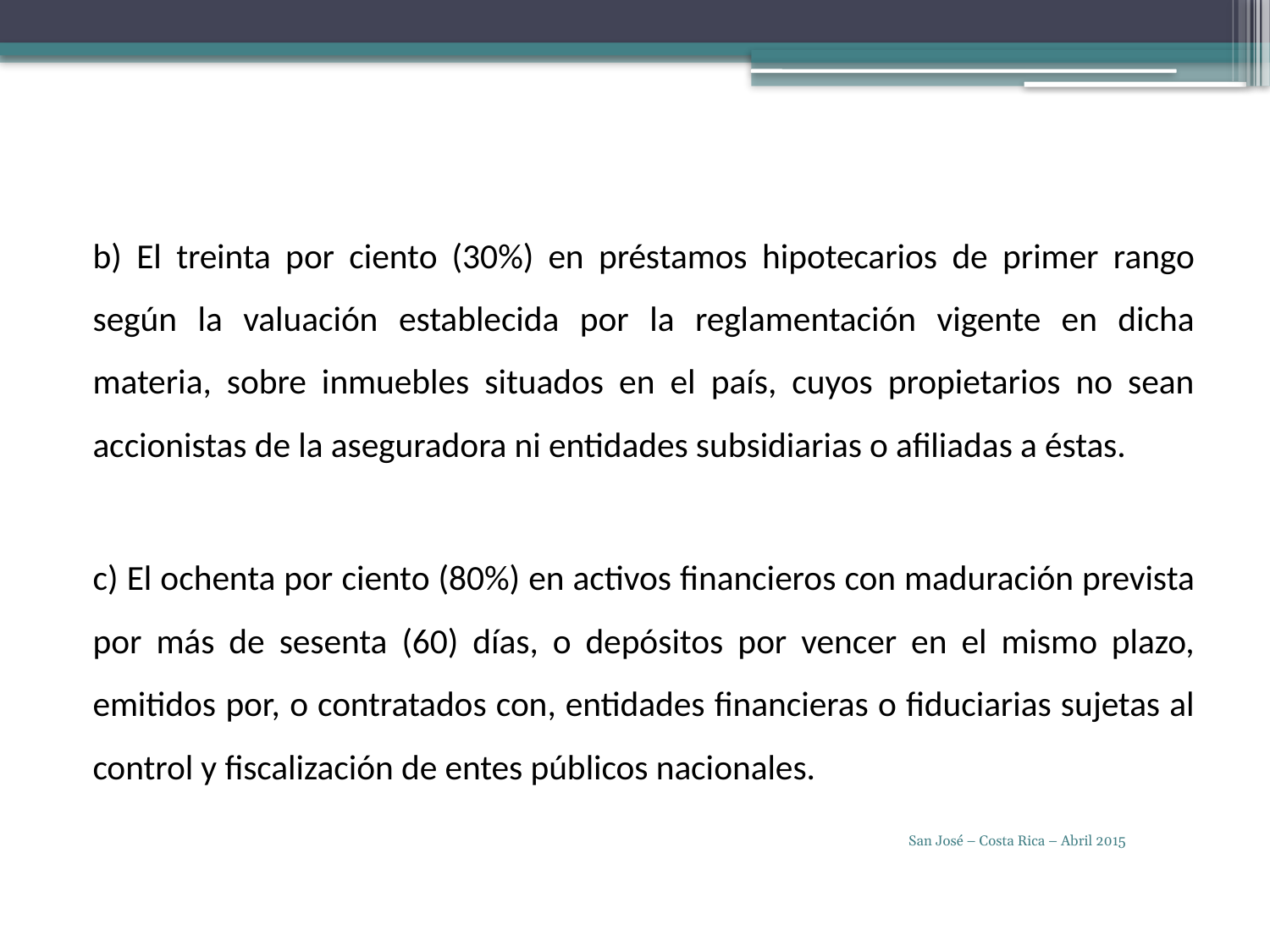

b) El treinta por ciento (30%) en préstamos hipotecarios de primer rango según la valuación establecida por la reglamentación vigente en dicha materia, sobre inmuebles situados en el país, cuyos propietarios no sean accionistas de la aseguradora ni entidades subsidiarias o afiliadas a éstas.

c) El ochenta por ciento (80%) en activos financieros con maduración prevista por más de sesenta (60) días, o depósitos por vencer en el mismo plazo, emitidos por, o contratados con, entidades financieras o fiduciarias sujetas al control y fiscalización de entes públicos nacionales.

San José – Costa Rica – Abril 2015